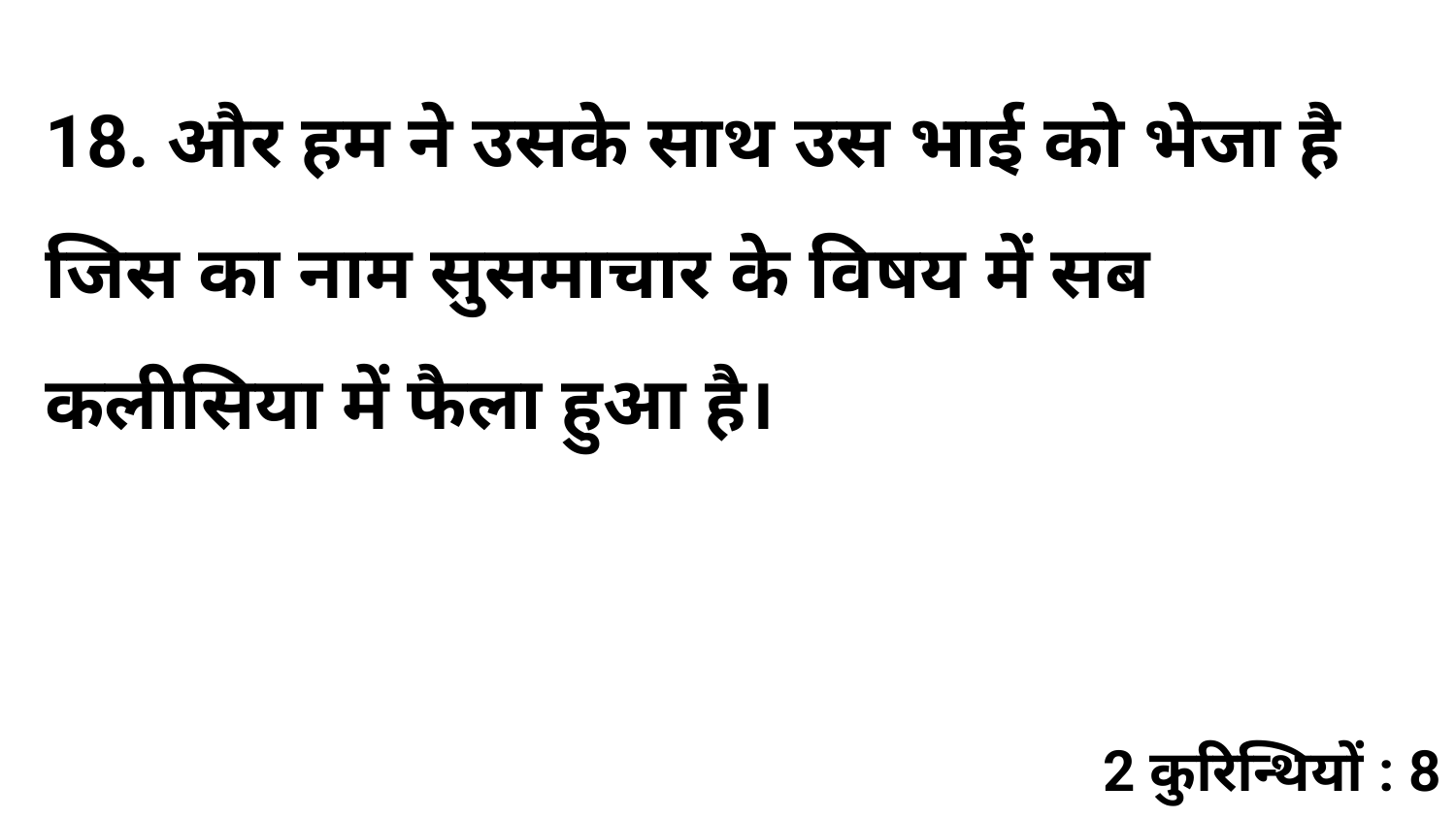

18. और हम ने उसके साथ उस भाई को भेजा है जिस का नाम सुसमाचार के विषय में सब कलीसिया में फैला हुआ है।
2 कुरिन्थियों : 8